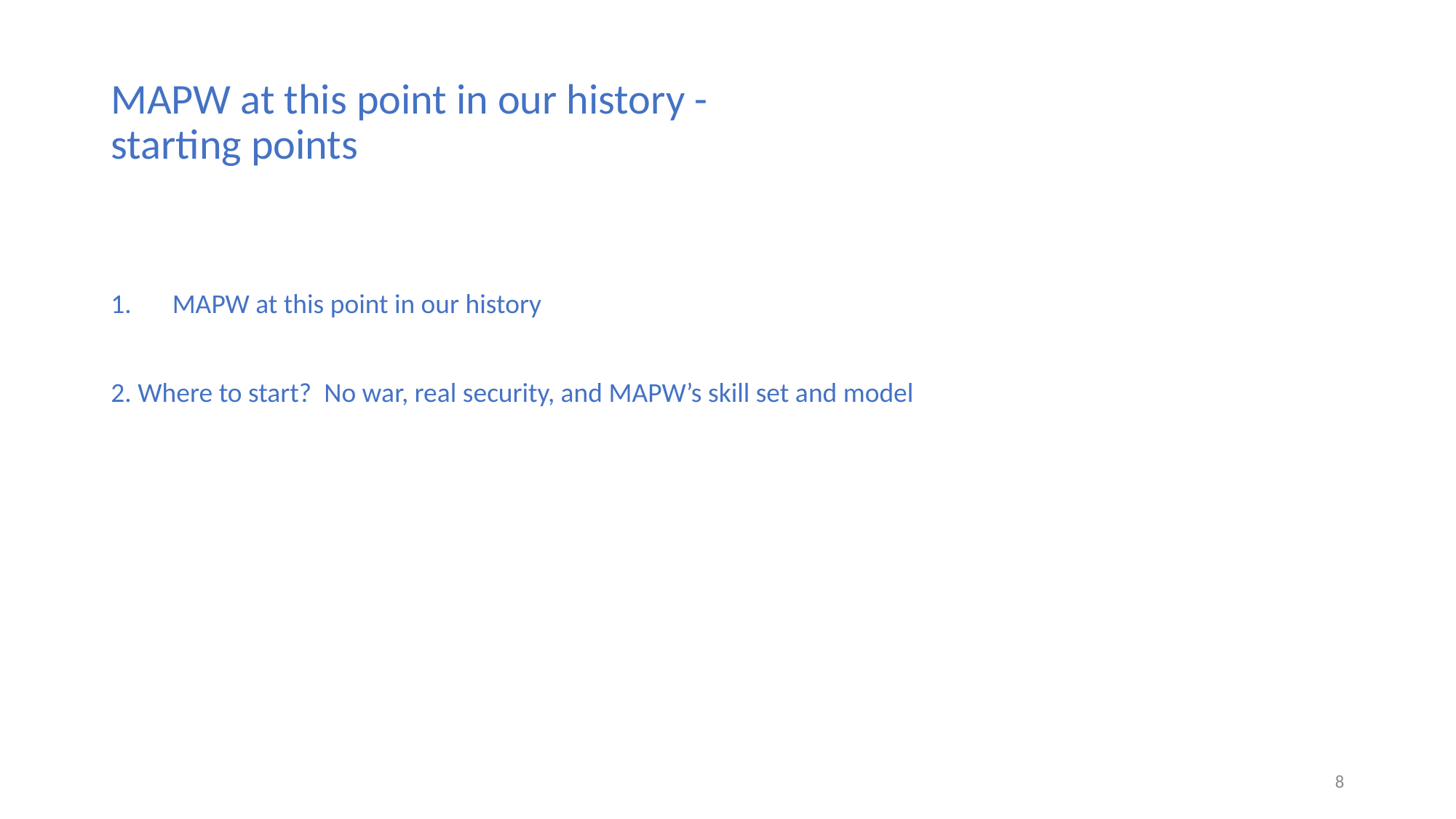

# MAPW at this point in our history - starting points

MAPW at this point in our history

2. Where to start?  No war, real security, and MAPW’s skill set and model

8